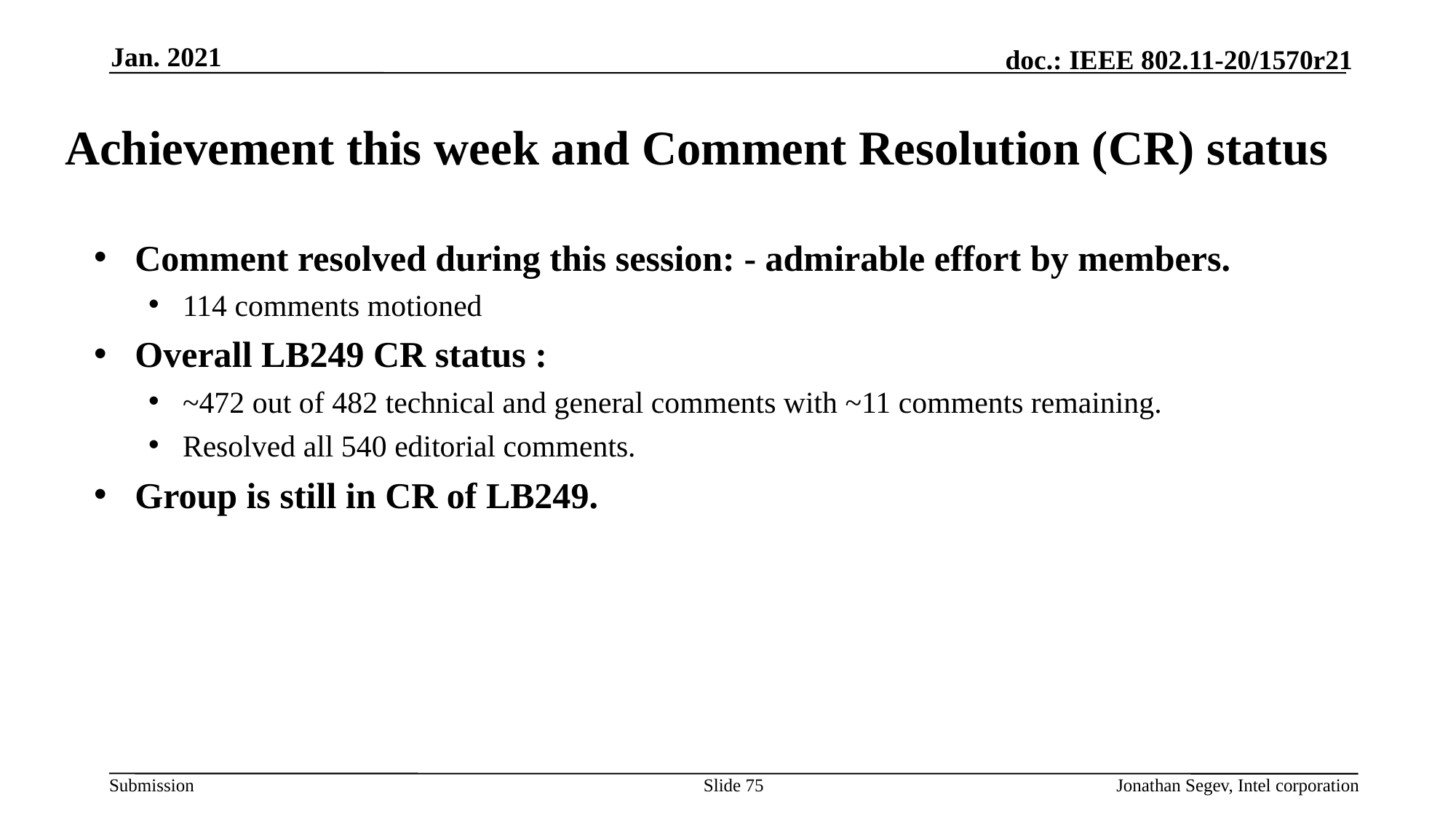

Jan. 2021
# Achievement this week and Comment Resolution (CR) status
Comment resolved during this session: - admirable effort by members.
114 comments motioned
Overall LB249 CR status :
~472 out of 482 technical and general comments with ~11 comments remaining.
Resolved all 540 editorial comments.
Group is still in CR of LB249.

Slide 75
Jonathan Segev, Intel corporation